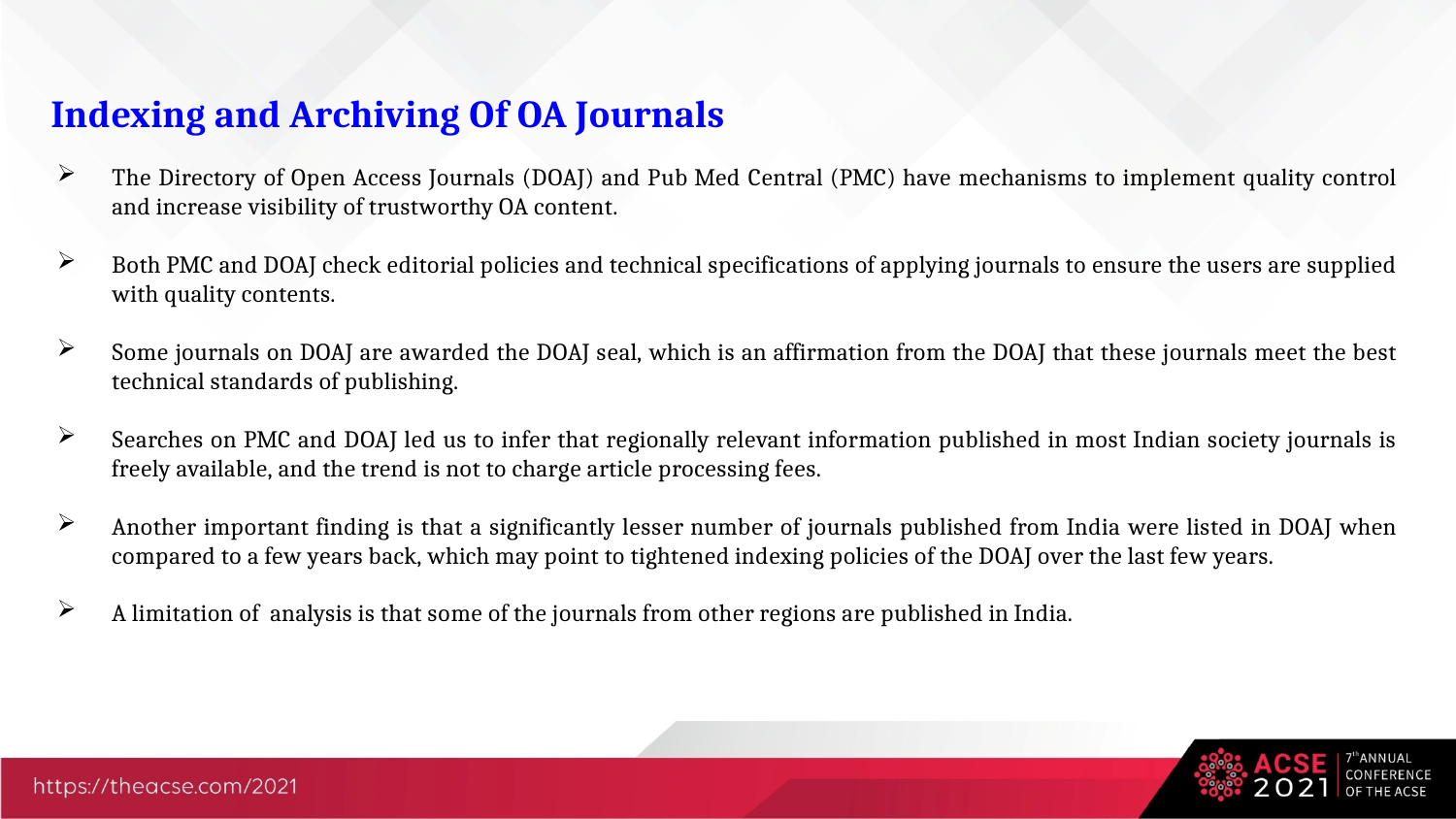

Indexing and Archiving Of OA Journals
The Directory of Open Access Journals (DOAJ) and Pub Med Central (PMC) have mechanisms to implement quality control and increase visibility of trustworthy OA content.

Both PMC and DOAJ check editorial policies and technical specifications of applying journals to ensure the users are supplied with quality contents.

Some journals on DOAJ are awarded the DOAJ seal, which is an affirmation from the DOAJ that these journals meet the best technical standards of publishing.

Searches on PMC and DOAJ led us to infer that regionally relevant information published in most Indian society journals is freely available, and the trend is not to charge article processing fees.

Another important finding is that a significantly lesser number of journals published from India were listed in DOAJ when compared to a few years back, which may point to tightened indexing policies of the DOAJ over the last few years.

A limitation of  analysis is that some of the journals from other regions are published in India.